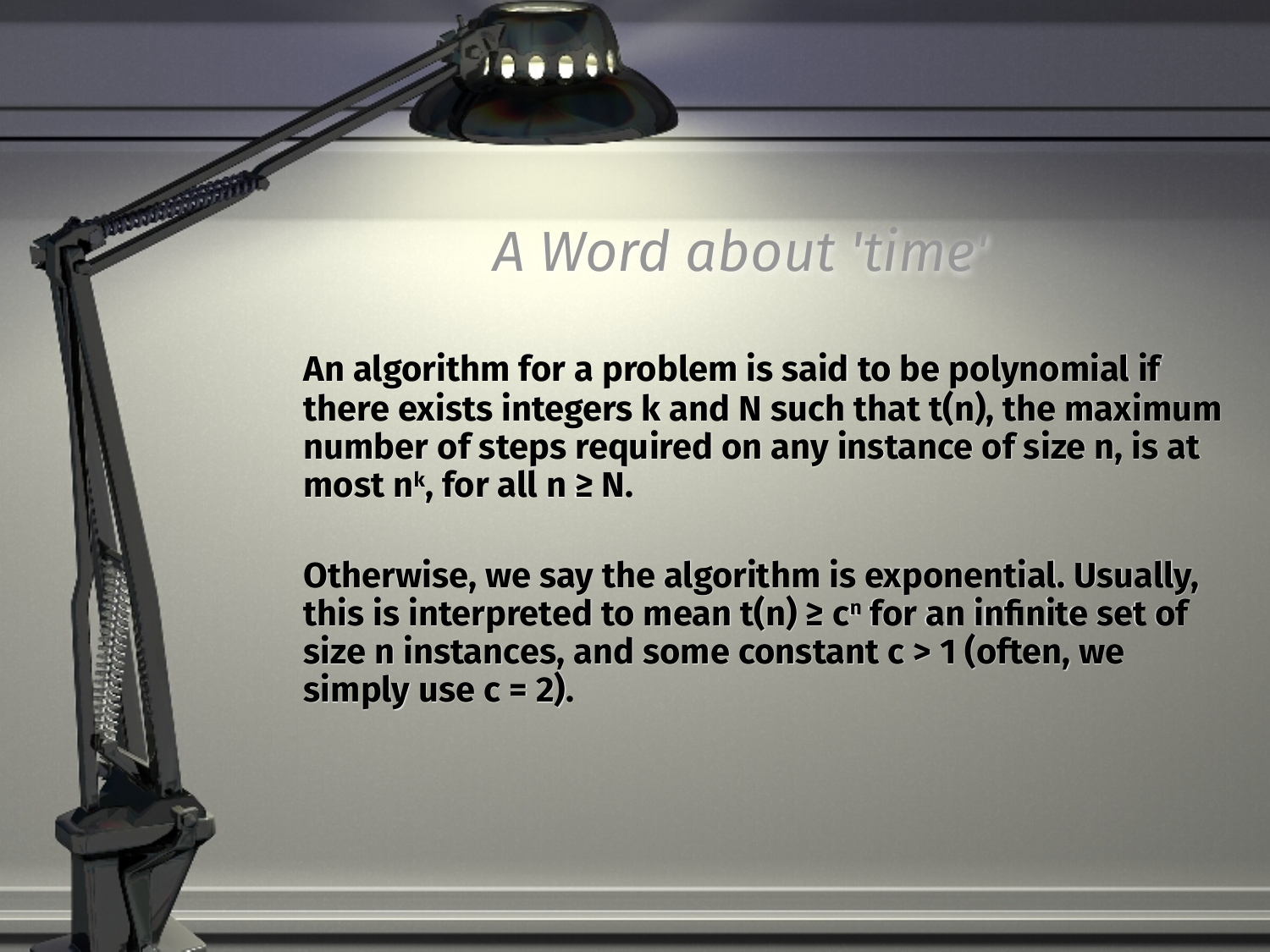

# A Word about 'time'
	An algorithm for a problem is said to be polynomial if there exists integers k and N such that t(n), the maximum number of steps required on any instance of size n, is at most nk, for all n ≥ N.

	Otherwise, we say the algorithm is exponential. Usually, this is interpreted to mean t(n) ≥ cn for an infinite set of size n instances, and some constant c > 1 (often, we simply use c = 2).